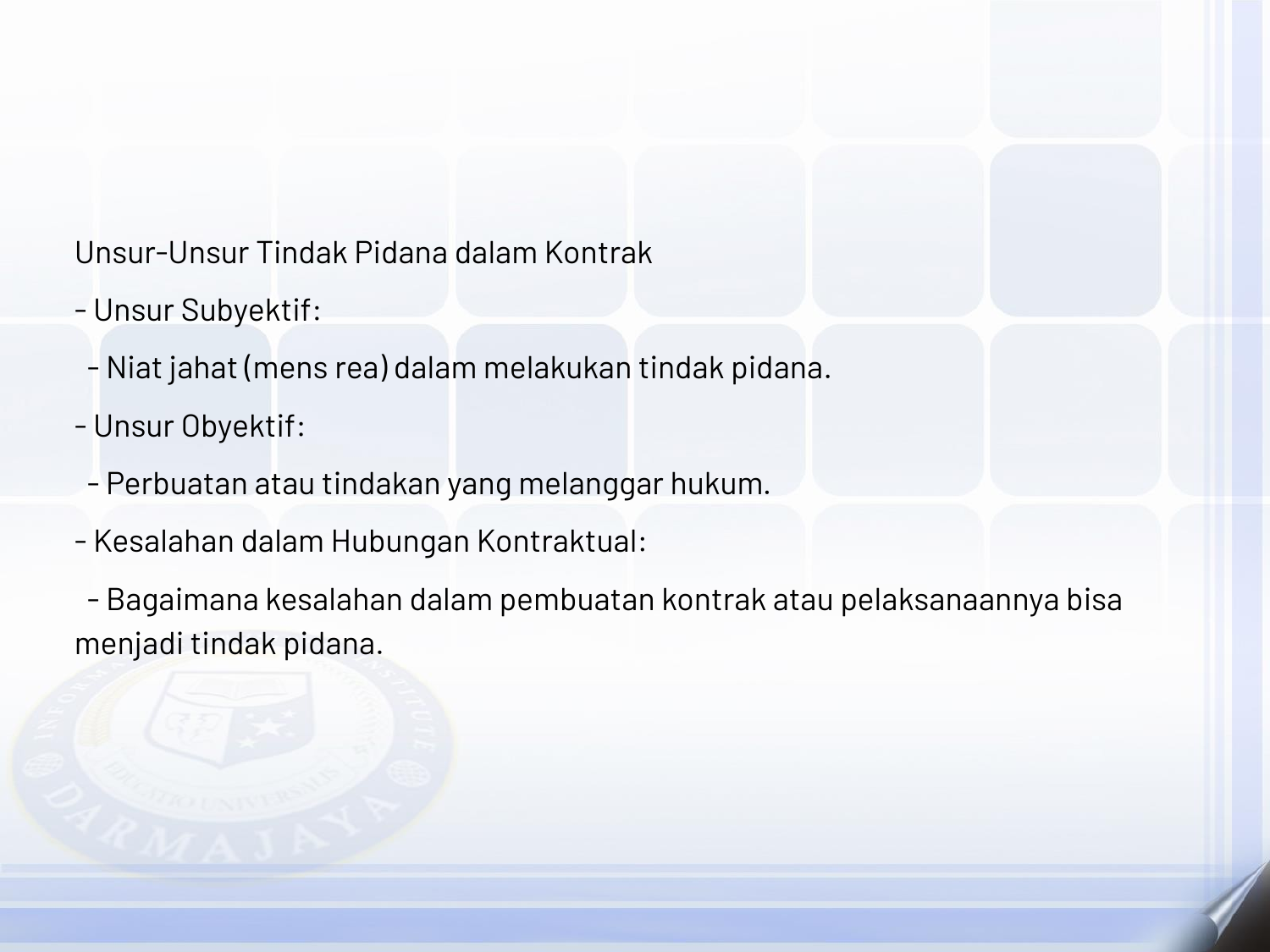

#
Unsur-Unsur Tindak Pidana dalam Kontrak
- Unsur Subyektif:
  - Niat jahat (mens rea) dalam melakukan tindak pidana.
- Unsur Obyektif:
  - Perbuatan atau tindakan yang melanggar hukum.
- Kesalahan dalam Hubungan Kontraktual:
  - Bagaimana kesalahan dalam pembuatan kontrak atau pelaksanaannya bisa menjadi tindak pidana.